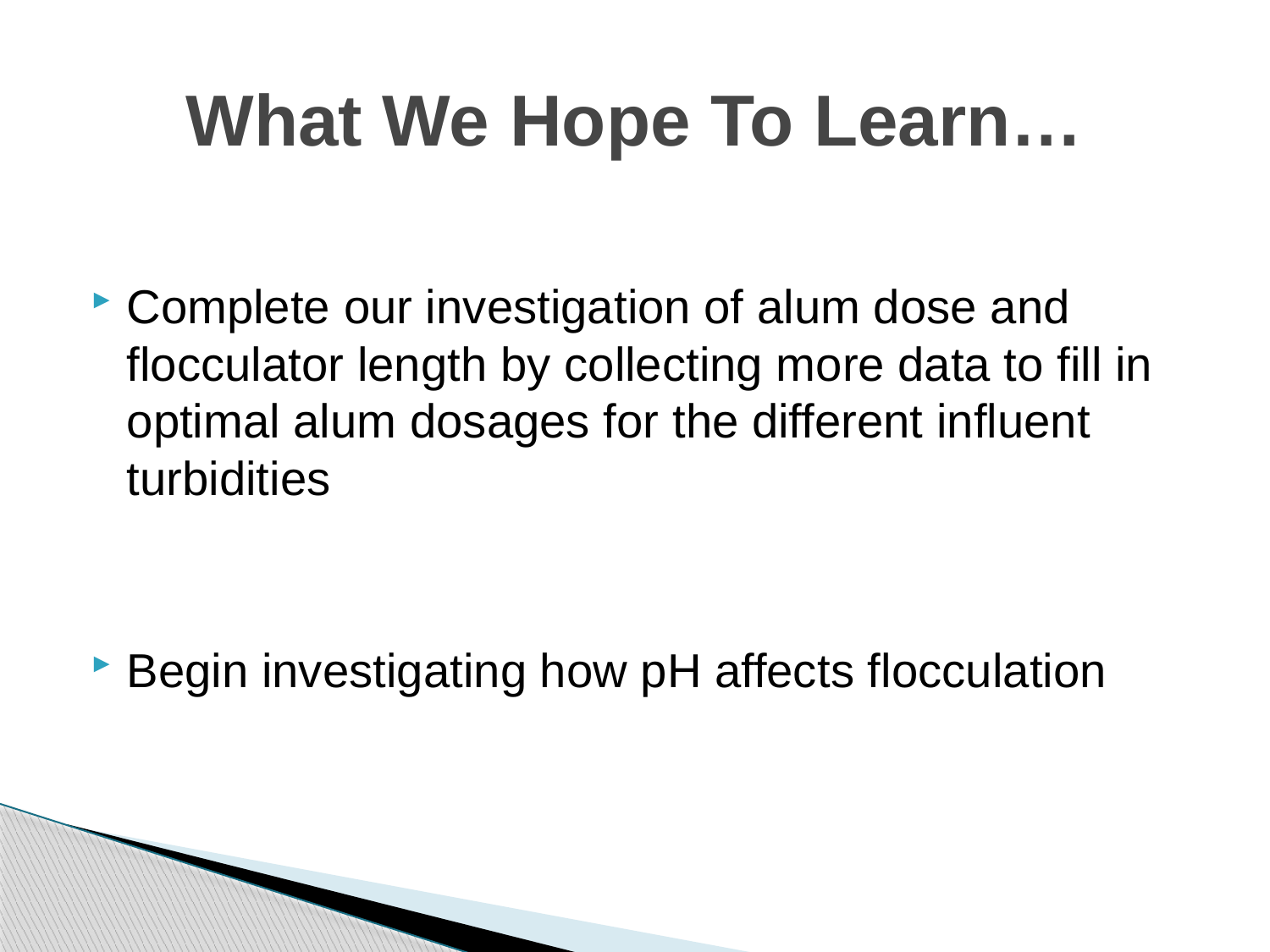

# What We Hope To Learn…

Complete our investigation of alum dose and flocculator length by collecting more data to fill in optimal alum dosages for the different influent turbidities

Begin investigating how pH affects flocculation